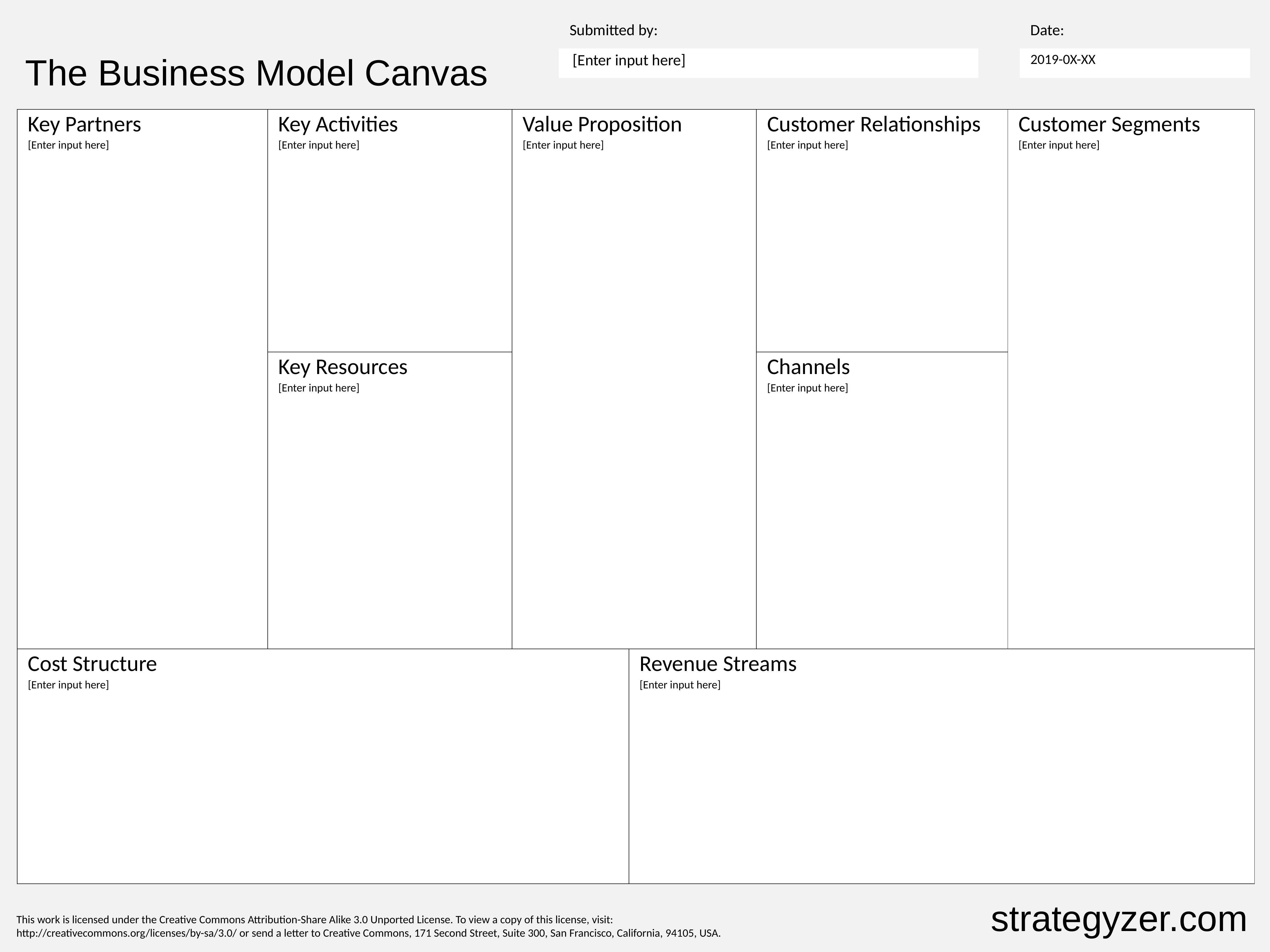

| Submitted by: |  | Date: |
| --- | --- | --- |
| [Enter input here] |  | 2019-0X-XX |
The Business Model Canvas
| Key Partners [Enter input here] | Key Activities [Enter input here] | Value Proposition [Enter input here] |  | Customer Relationships [Enter input here] | Customer Segments [Enter input here] |
| --- | --- | --- | --- | --- | --- |
|  | Key Resources [Enter input here] |  |  | Channels [Enter input here] |  |
| Cost Structure [Enter input here] |  |  | Revenue Streams [Enter input here] |  |  |
strategyzer.com
This work is licensed under the Creative Commons Attribution-Share Alike 3.0 Unported License. To view a copy of this license, visit:
http://creativecommons.org/licenses/by-sa/3.0/ or send a letter to Creative Commons, 171 Second Street, Suite 300, San Francisco, California, 94105, USA.